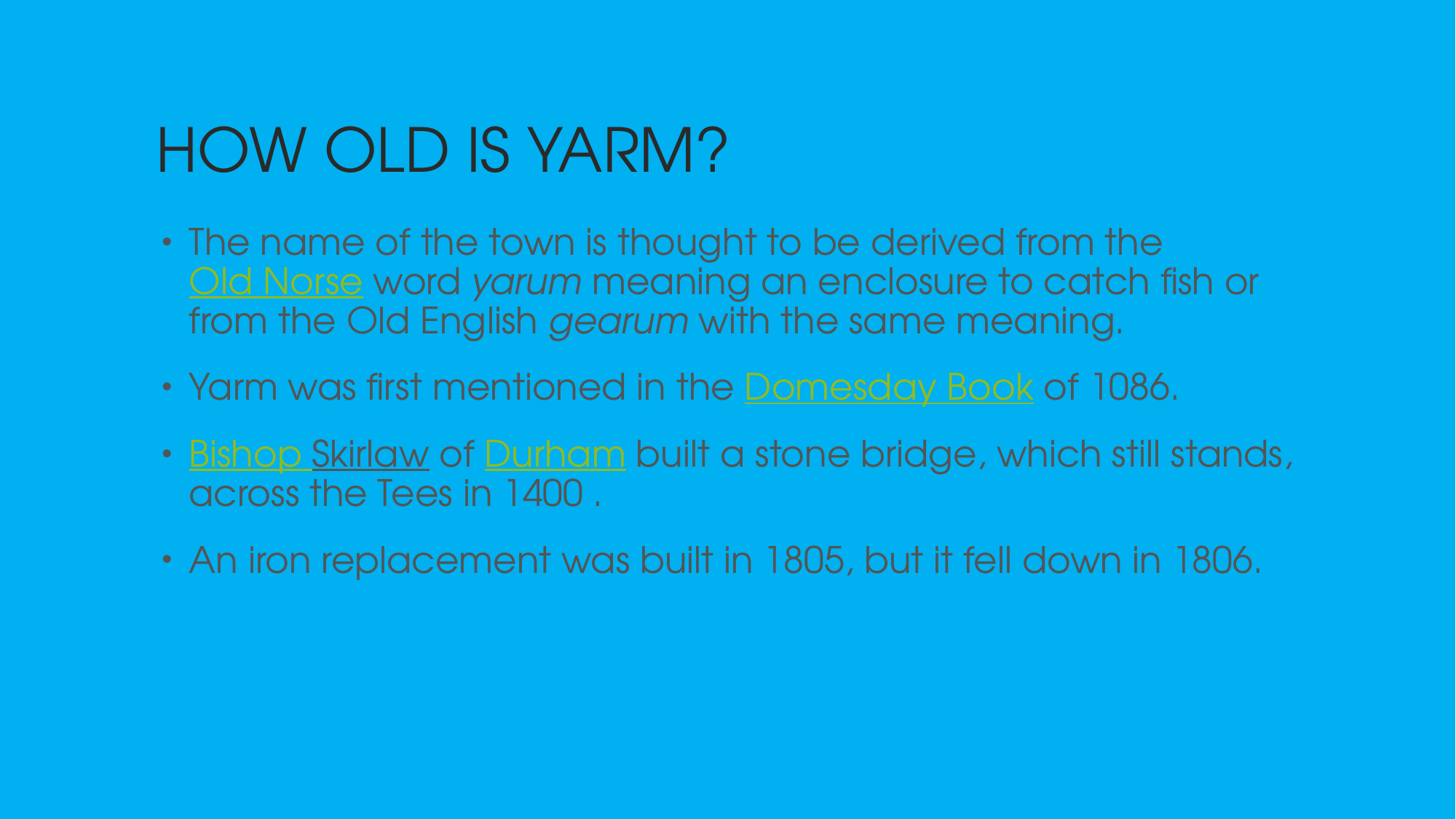

# How old is yarm?
The name of the town is thought to be derived from the Old Norse word yarum meaning an enclosure to catch fish or from the Old English gearum with the same meaning.
Yarm was first mentioned in the Domesday Book of 1086.
Bishop Skirlaw of Durham built a stone bridge, which still stands, across the Tees in 1400 .
An iron replacement was built in 1805, but it fell down in 1806.